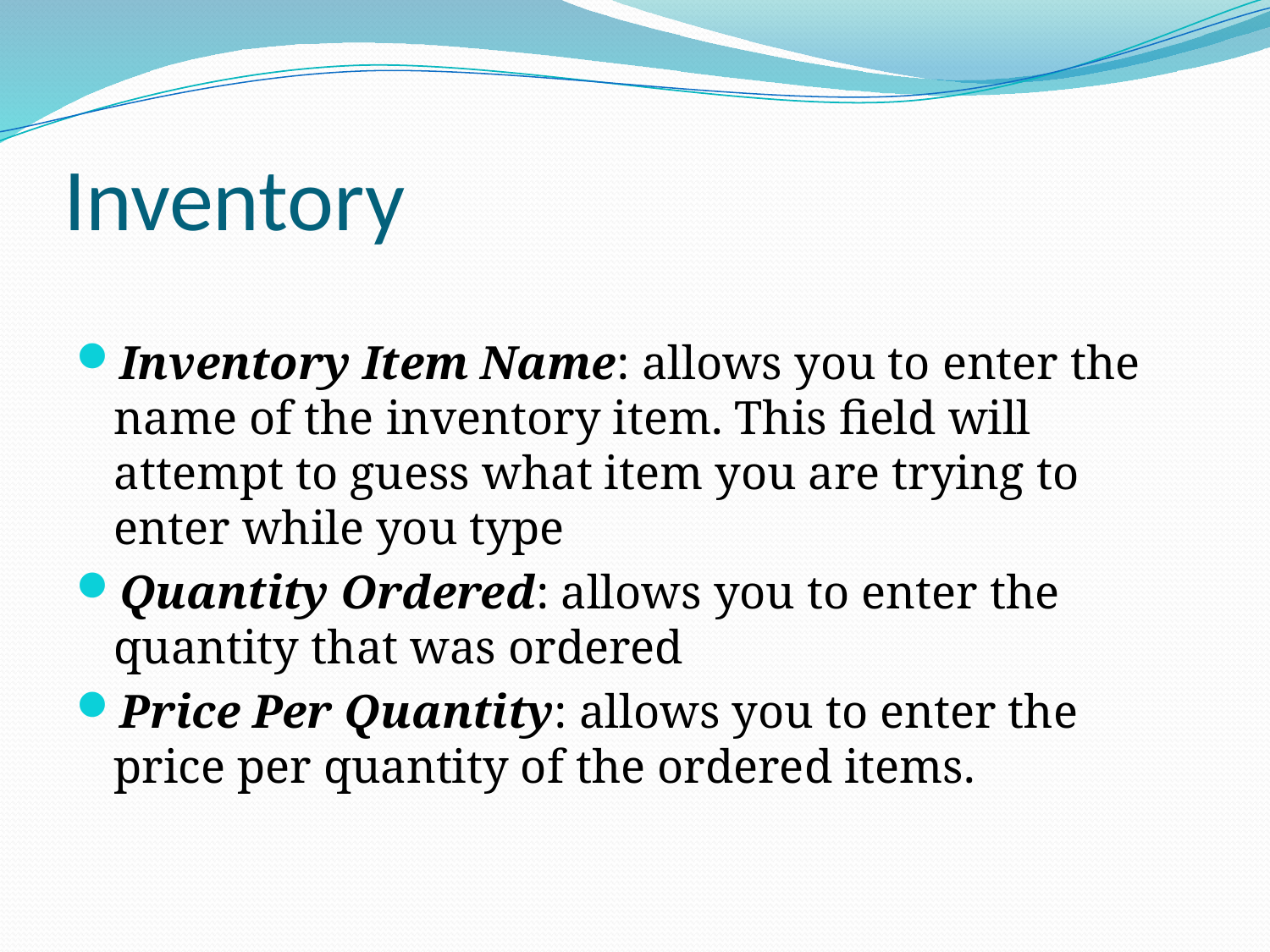

# Inventory
Inventory Item Name: allows you to enter the name of the inventory item. This field will attempt to guess what item you are trying to enter while you type
Quantity Ordered: allows you to enter the quantity that was ordered
Price Per Quantity: allows you to enter the price per quantity of the ordered items.